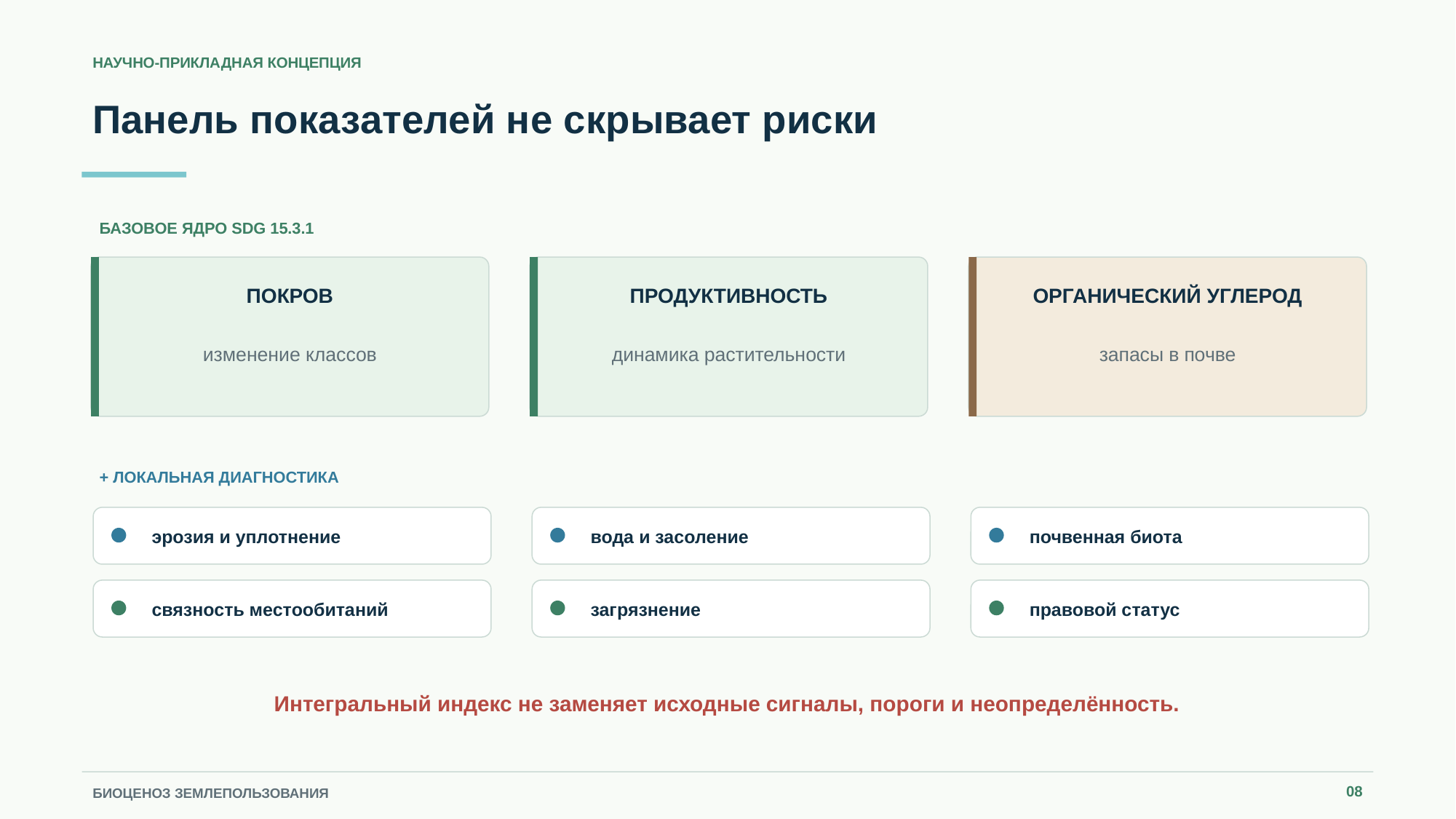

НАУЧНО-ПРИКЛАДНАЯ КОНЦЕПЦИЯ
Панель показателей не скрывает риски

БАЗОВОЕ ЯДРО SDG 15.3.1

ПОКРОВ
ПРОДУКТИВНОСТЬ
ОРГАНИЧЕСКИЙ УГЛЕРОД
изменение классов
динамика растительности
запасы в почве
+ ЛОКАЛЬНАЯ ДИАГНОСТИКА

эрозия и уплотнение
вода и засоление
почвенная биота

связность местообитаний
загрязнение
правовой статус

Интегральный индекс не заменяет исходные сигналы, пороги и неопределённость.

08
БИОЦЕНОЗ ЗЕМЛЕПОЛЬЗОВАНИЯ